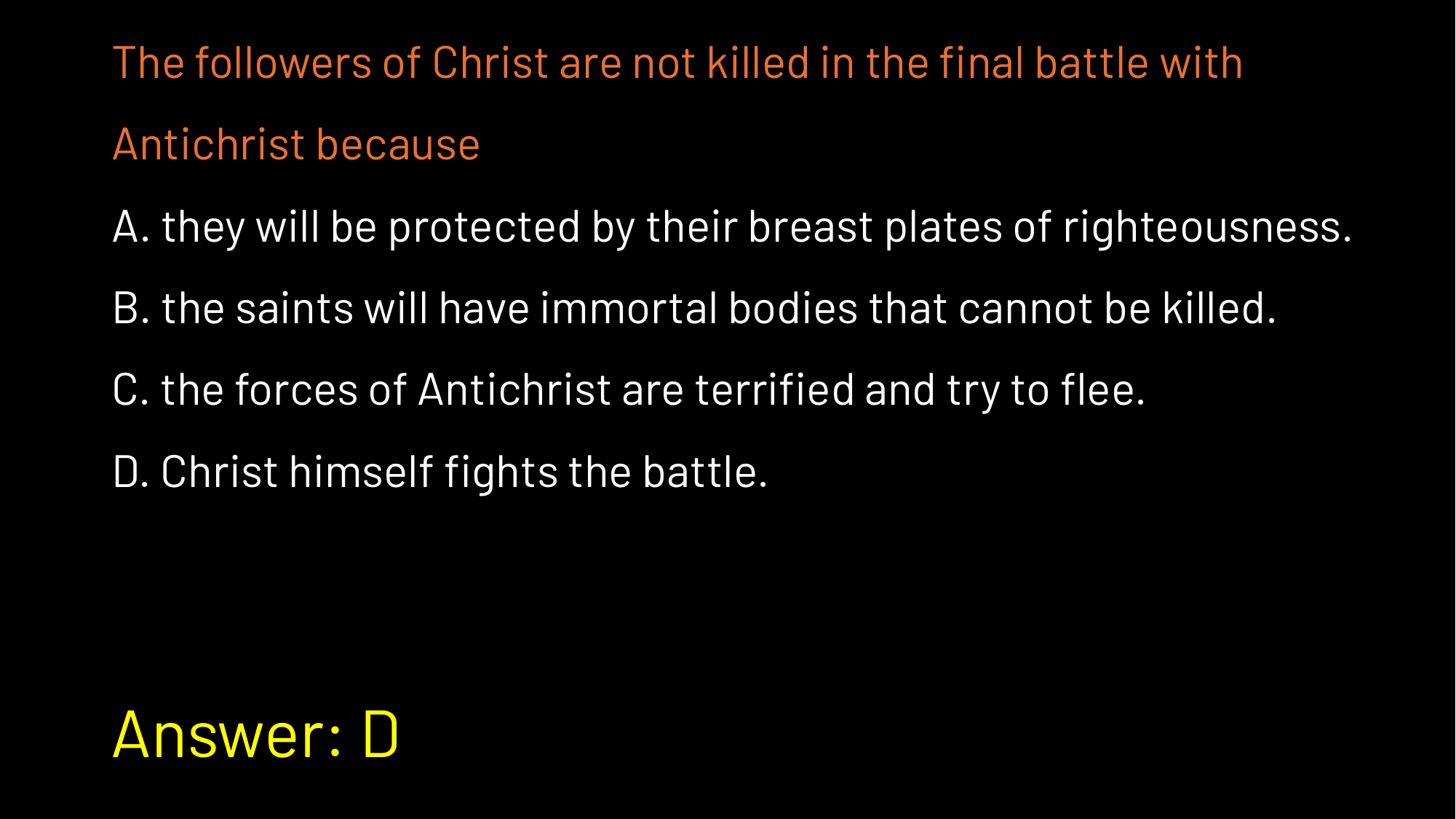

The followers of Christ are not killed in the final battle with Antichrist because
A. they will be protected by their breast plates of righteousness.
B. the saints will have immortal bodies that cannot be killed.
C. the forces of Antichrist are terrified and try to flee.
D. Christ himself fights the battle.
# Answer: D